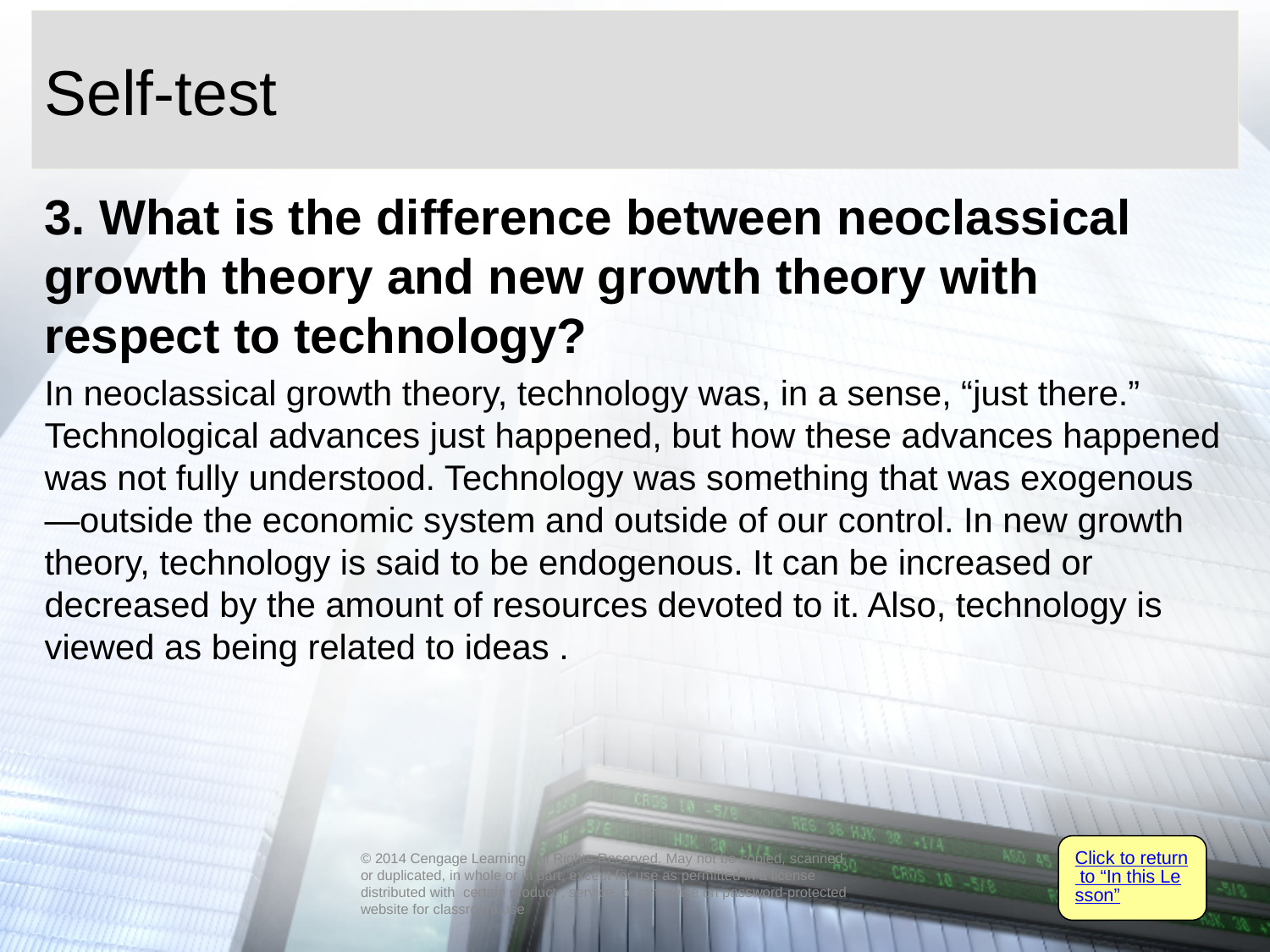

# Self-test
3. What is the difference between neoclassical growth theory and new growth theory with respect to technology?
In neoclassical growth theory, technology was, in a sense, “just there.” Technological advances just happened, but how these advances happened was not fully understood. Technology was something that was exogenous—outside the economic system and outside of our control. In new growth theory, technology is said to be endogenous. It can be increased or decreased by the amount of resources devoted to it. Also, technology is viewed as being related to ideas .

Click to return to “In this Lesson”
© 2014 Cengage Learning. All Rights Reserved. May not be copied, scanned, or duplicated, in whole or in part, except for use as permitted in a license distributed with  certain product , service, or otherwise on password-protected website for classroom use